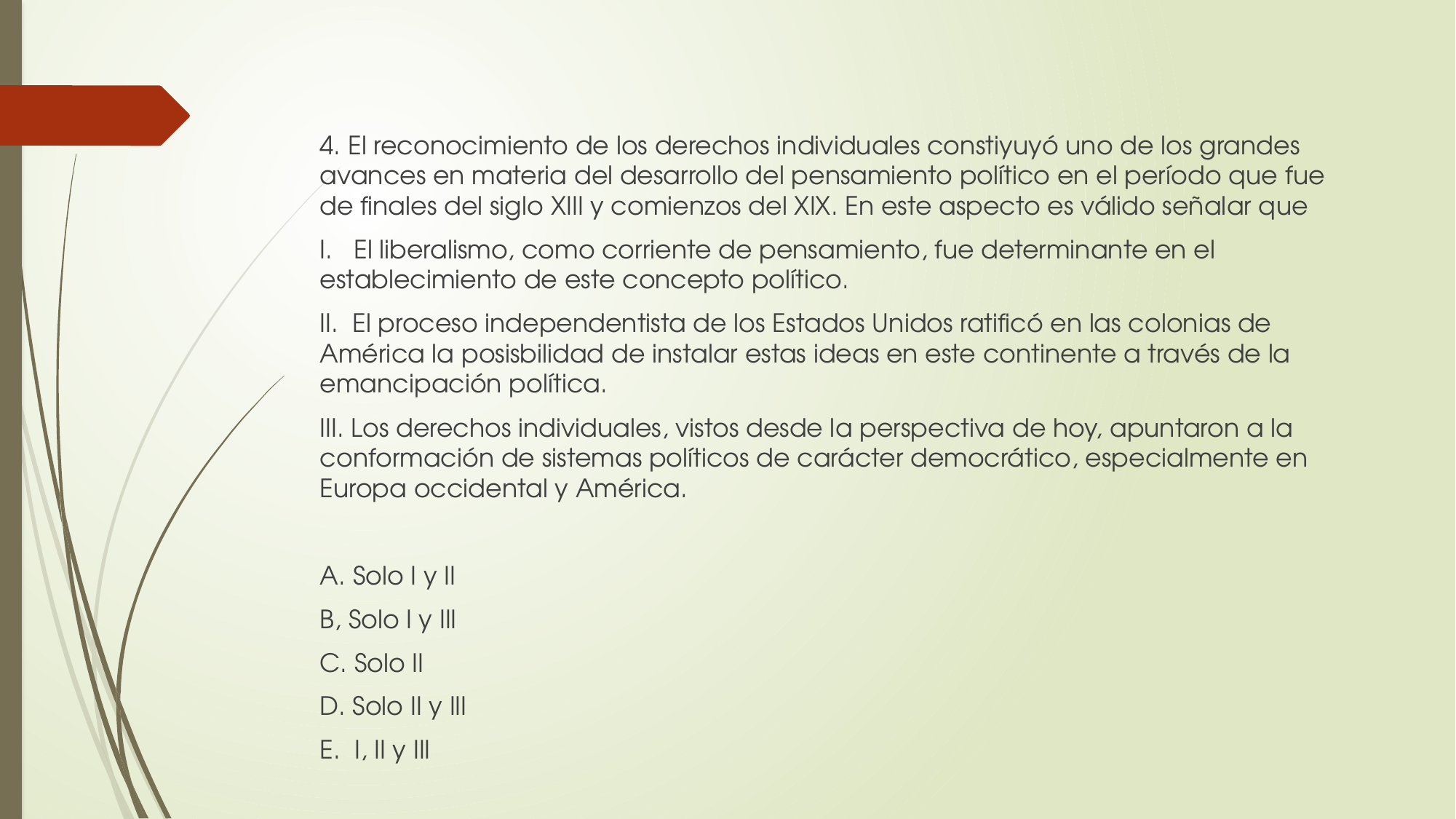

4. El reconocimiento de los derechos individuales constiyuyó uno de los grandes avances en materia del desarrollo del pensamiento político en el período que fue de finales del siglo XIII y comienzos del XIX. En este aspecto es válido señalar que
I.   El liberalismo, como corriente de pensamiento, fue determinante en el establecimiento de este concepto político.
II.  El proceso independentista de los Estados Unidos ratificó en las colonias de América la posisbilidad de instalar estas ideas en este continente a través de la emancipación política.
III. Los derechos individuales, vistos desde la perspectiva de hoy, apuntaron a la conformación de sistemas políticos de carácter democrático, especialmente en Europa occidental y América.

A. Solo I y II
B, Solo I y III
C. Solo II
D. Solo II y III
E.  I, II y III